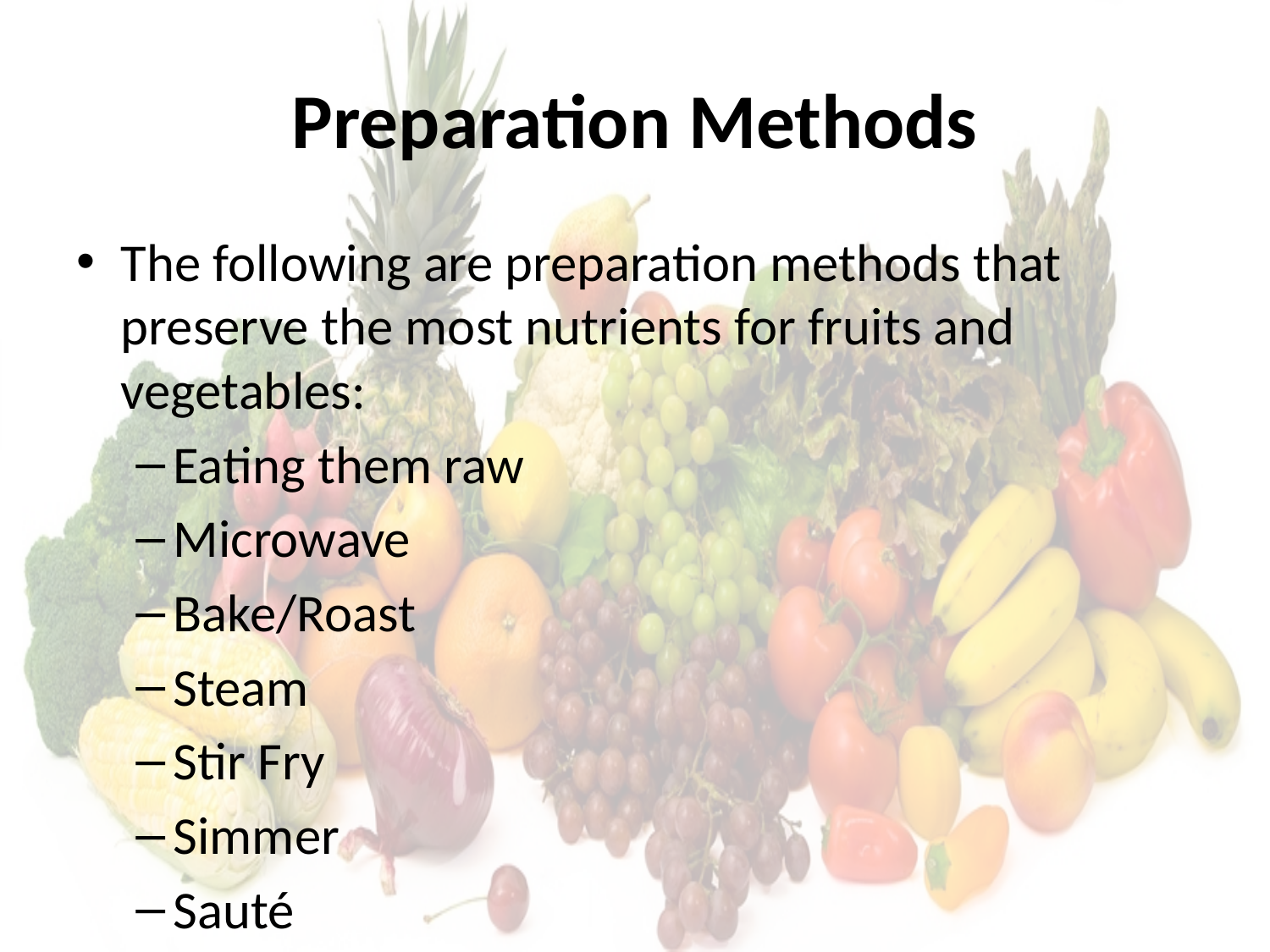

# Preparation Methods
The following are preparation methods that preserve the most nutrients for fruits and vegetables:
Eating them raw
Microwave
Bake/Roast
Steam
Stir Fry
Simmer
Sauté